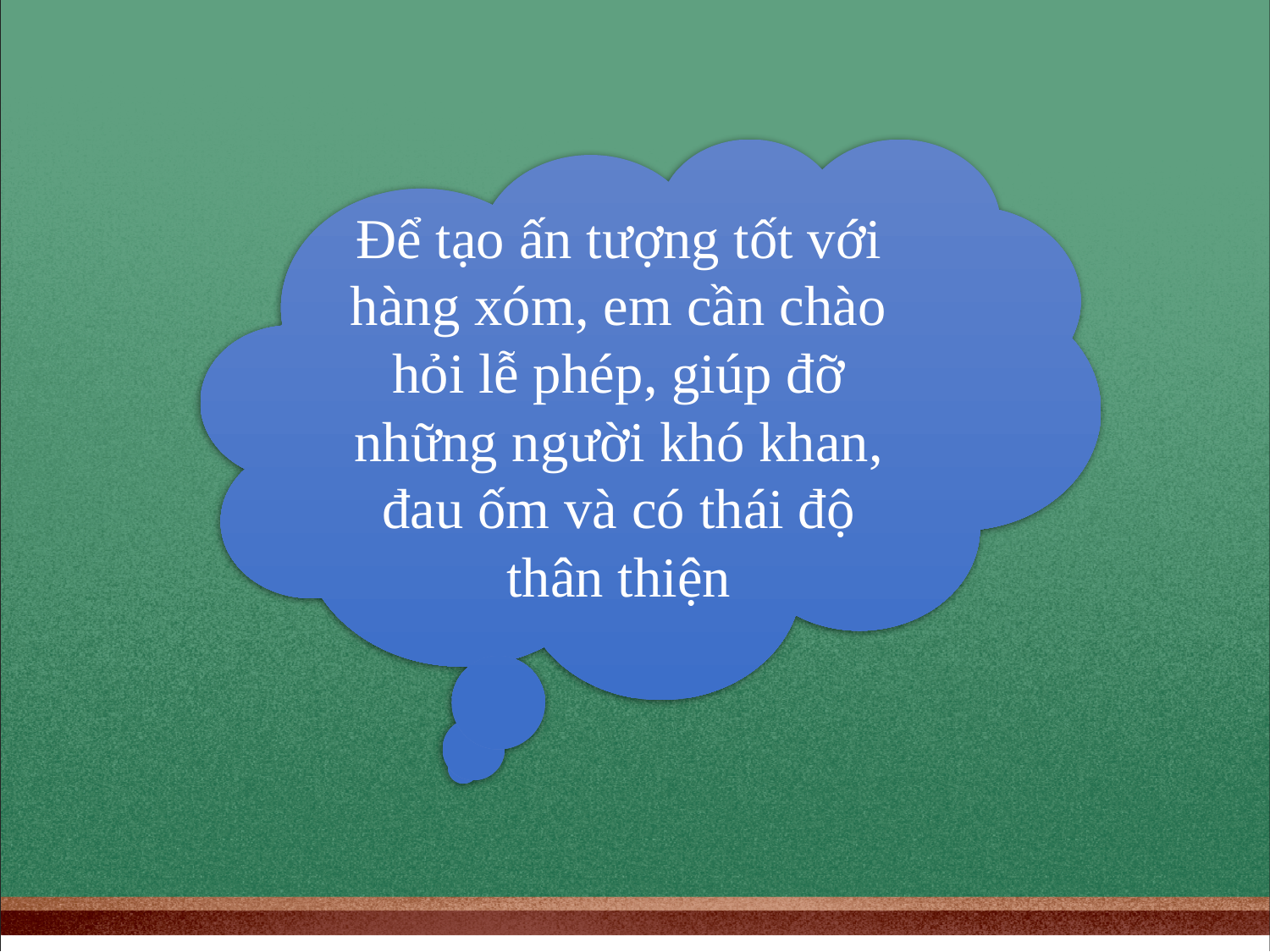

Để tạo ấn tượng tốt với hàng xóm, em cần chào hỏi lễ phép, giúp đỡ những người khó khan, đau ốm và có thái độ thân thiện